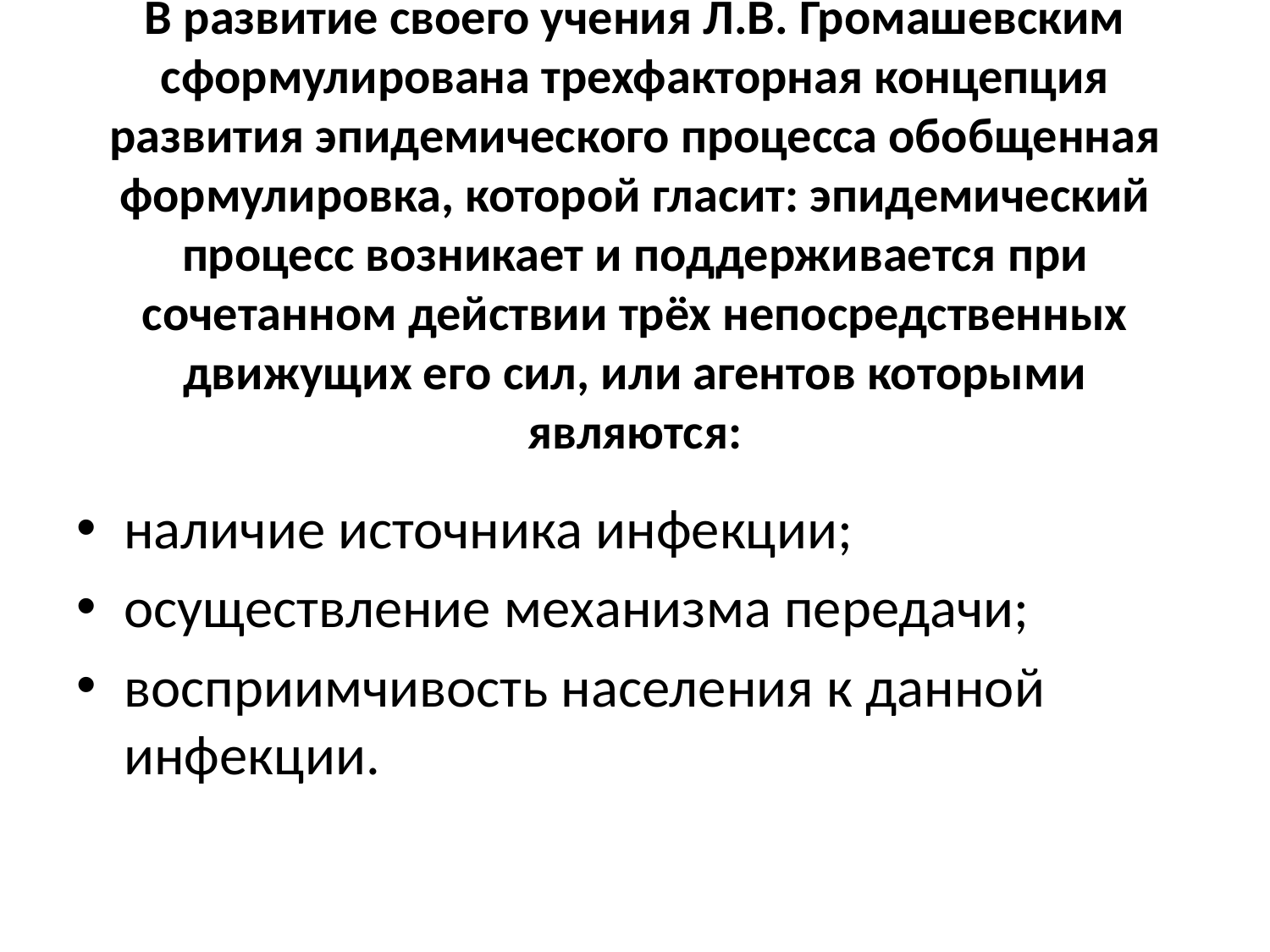

# В развитие своего учения Л.В. Громашевским сформулирована трехфакторная концепция развития эпидемического процесса обобщенная формулировка, которой гласит: эпидемический процесс возникает и поддерживается при сочетанном действии трёх непосредственных движущих его сил, или агентов которыми являются:
наличие источника инфекции;
осуществление механизма передачи;
восприимчивость населения к данной инфекции.